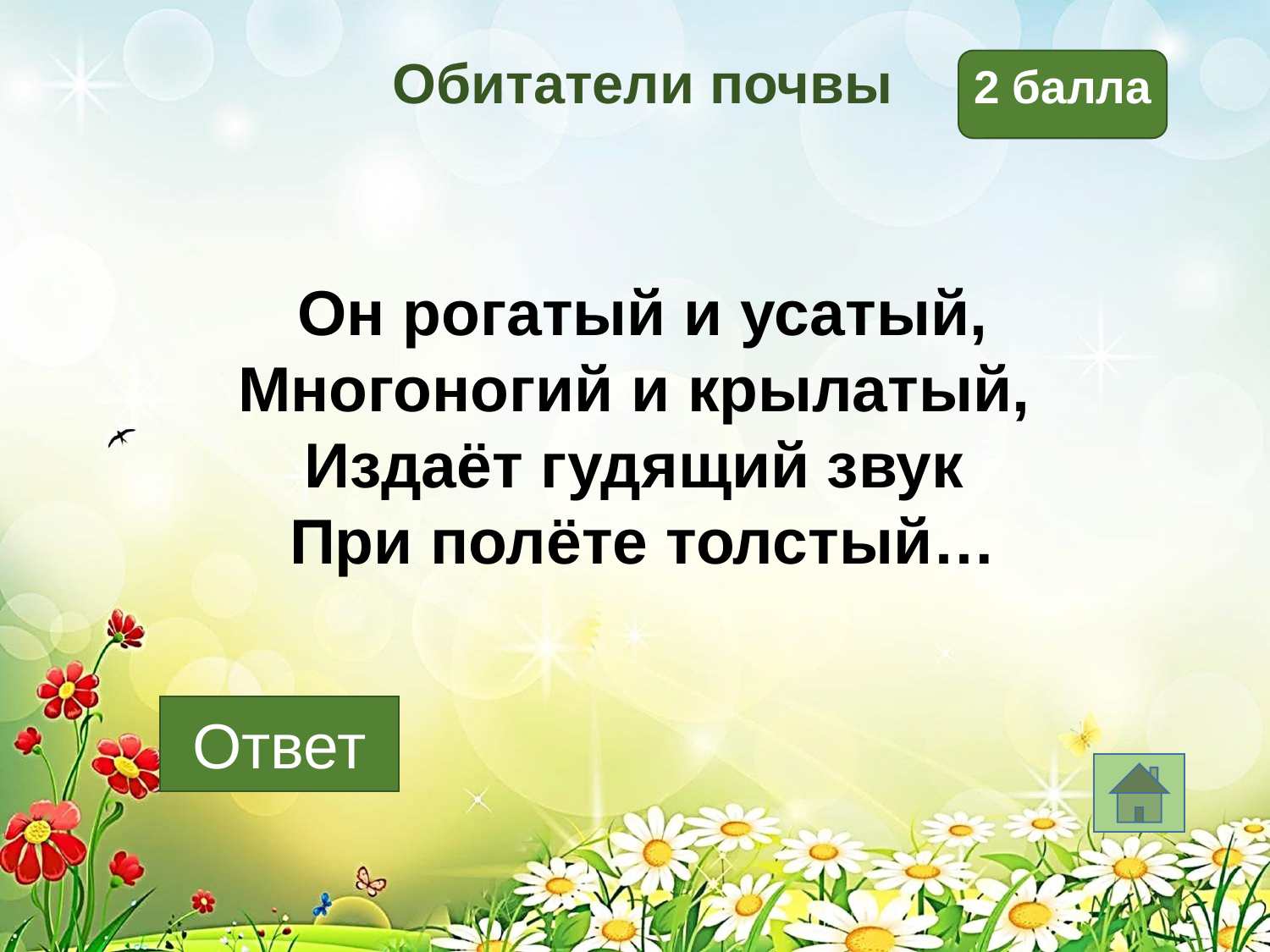

Обитатели почвы

2 балла

Он рогатый и усатый, Многоногий и крылатый,
Издаёт гудящий звук
При полёте толстый…